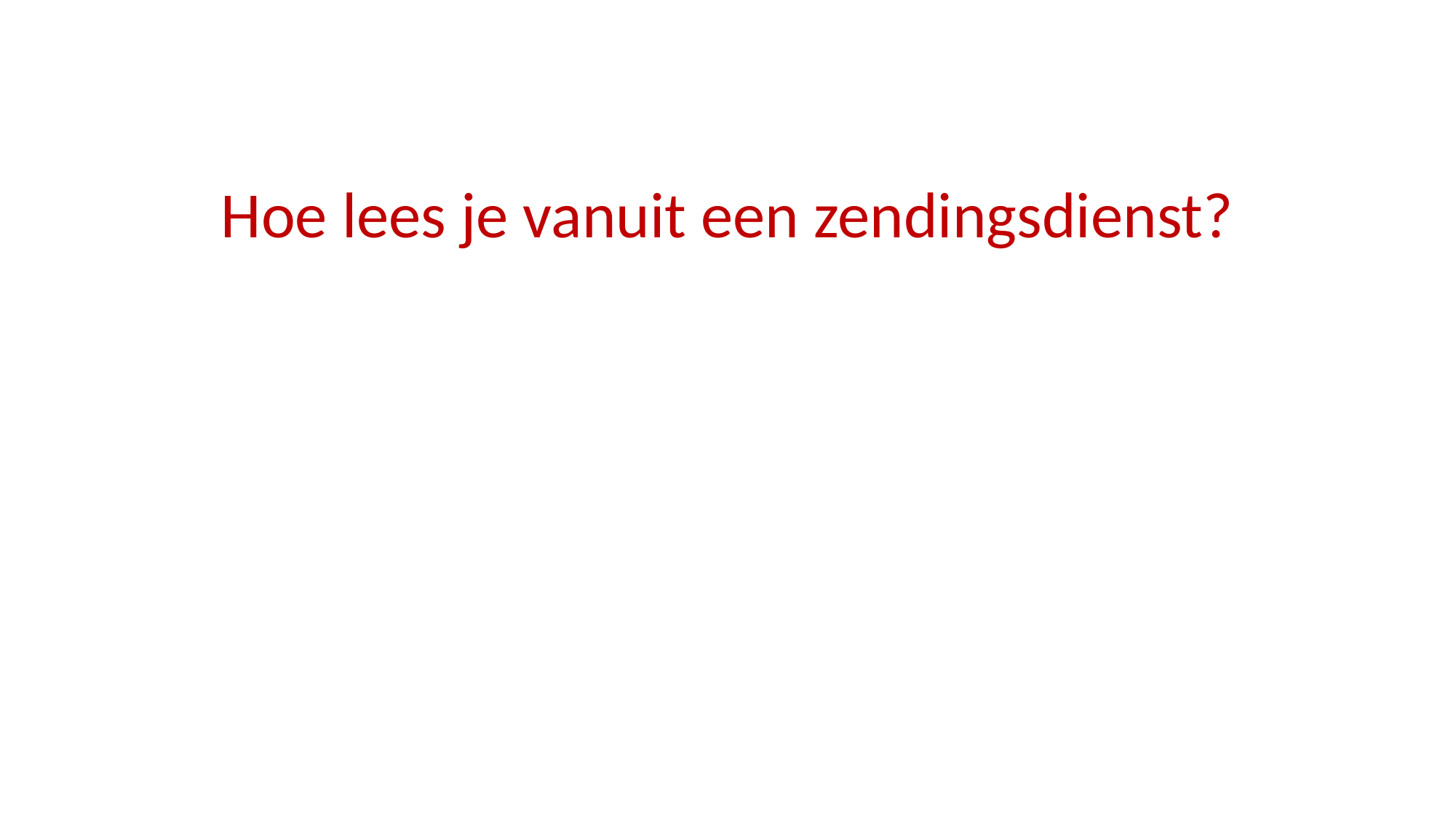

# Hoe lees je vanuit een zendingsdienst?